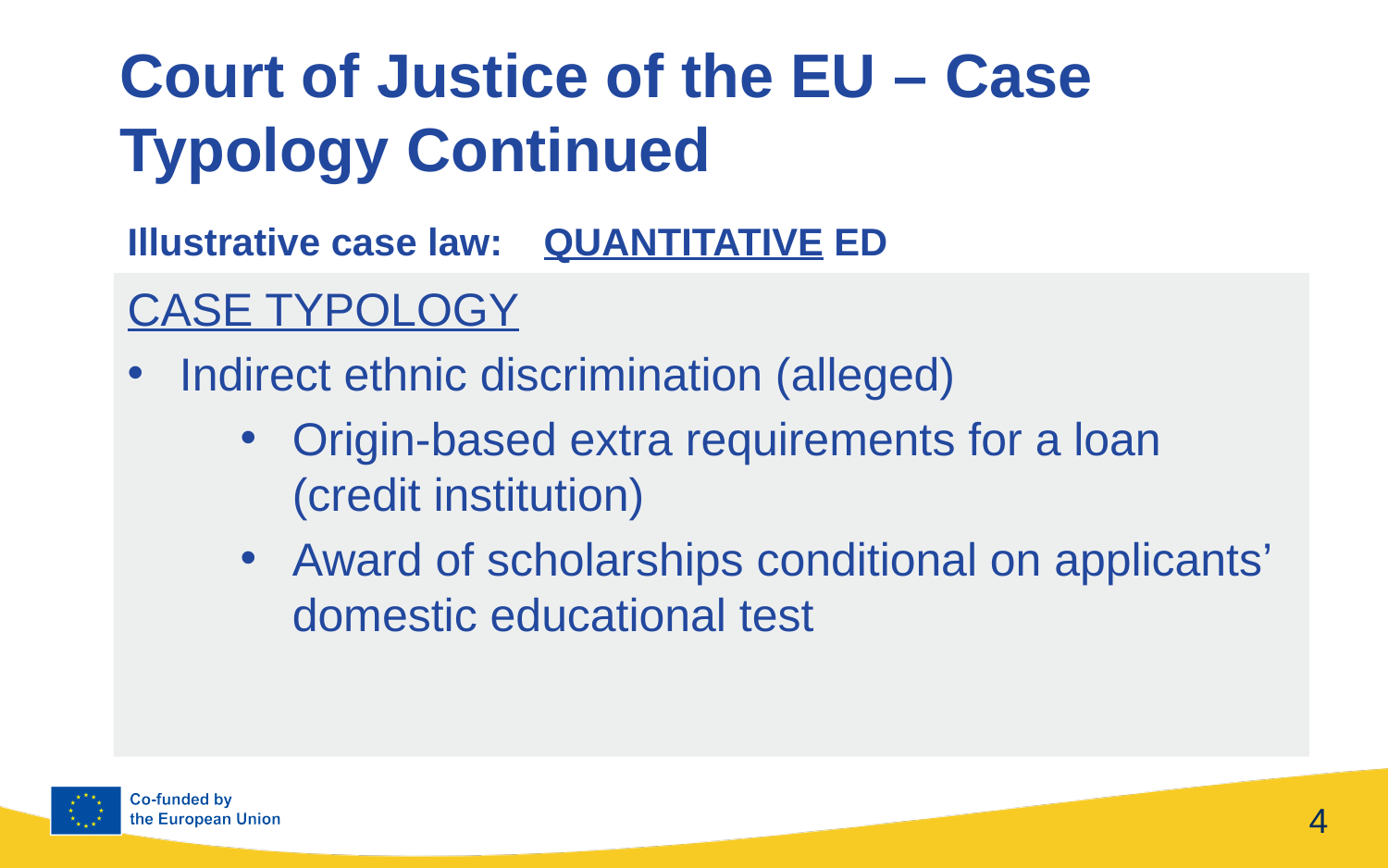

Court of Justice of the EU – Case Typology Continued
Illustrative case law: 	QUANTITATIVE ED
CASE TYPOLOGY
Indirect ethnic discrimination (alleged)
Origin-based extra requirements for a loan (credit institution)
Award of scholarships conditional on applicants’ domestic educational test

4